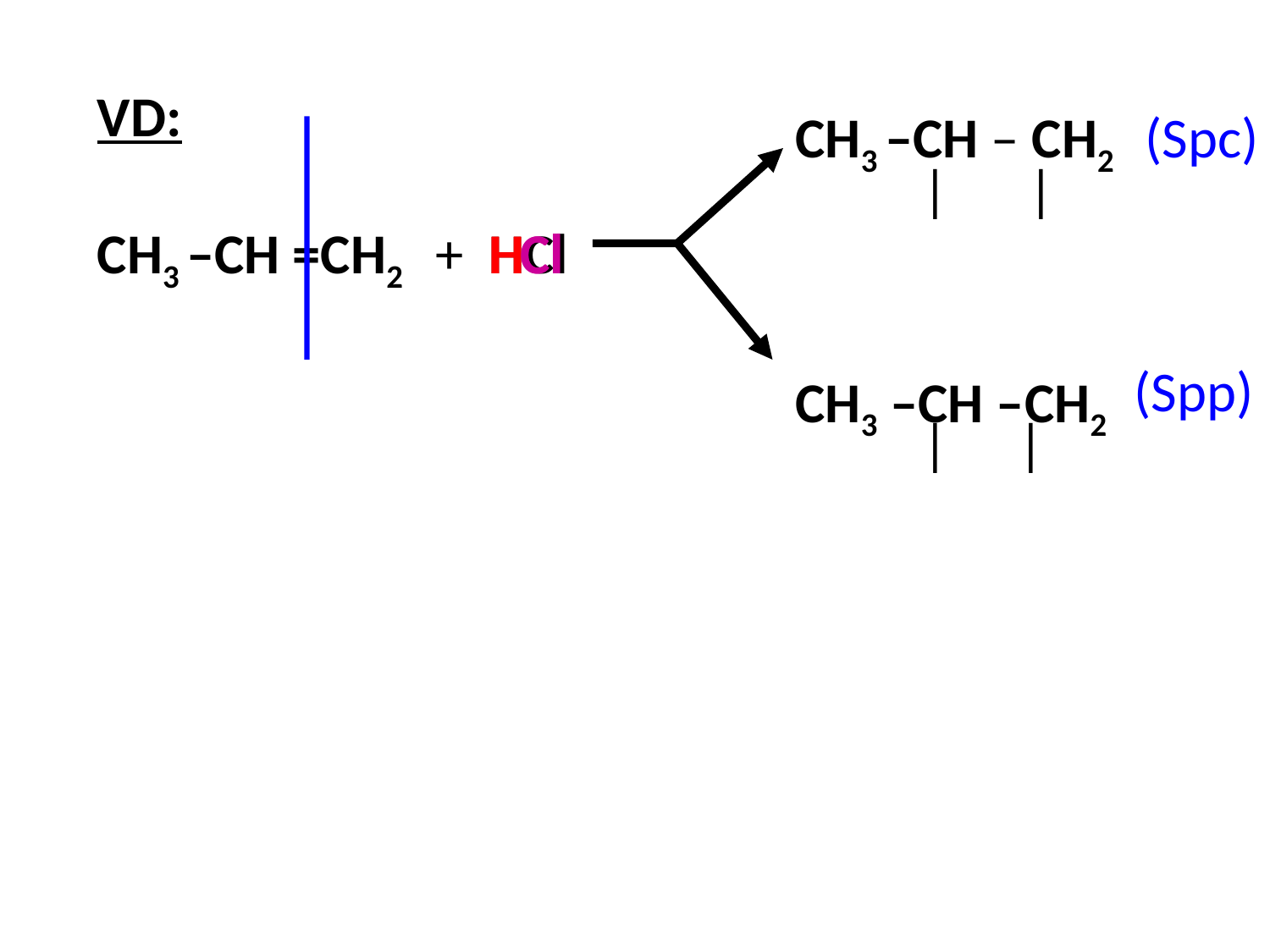

VD:
CH3 –CH – CH2
(Spc)

|
|
CH3 –CH =CH2
+
HCl
H
H
Cl
Cl

(Spp)
CH3 –CH –CH2
|
|